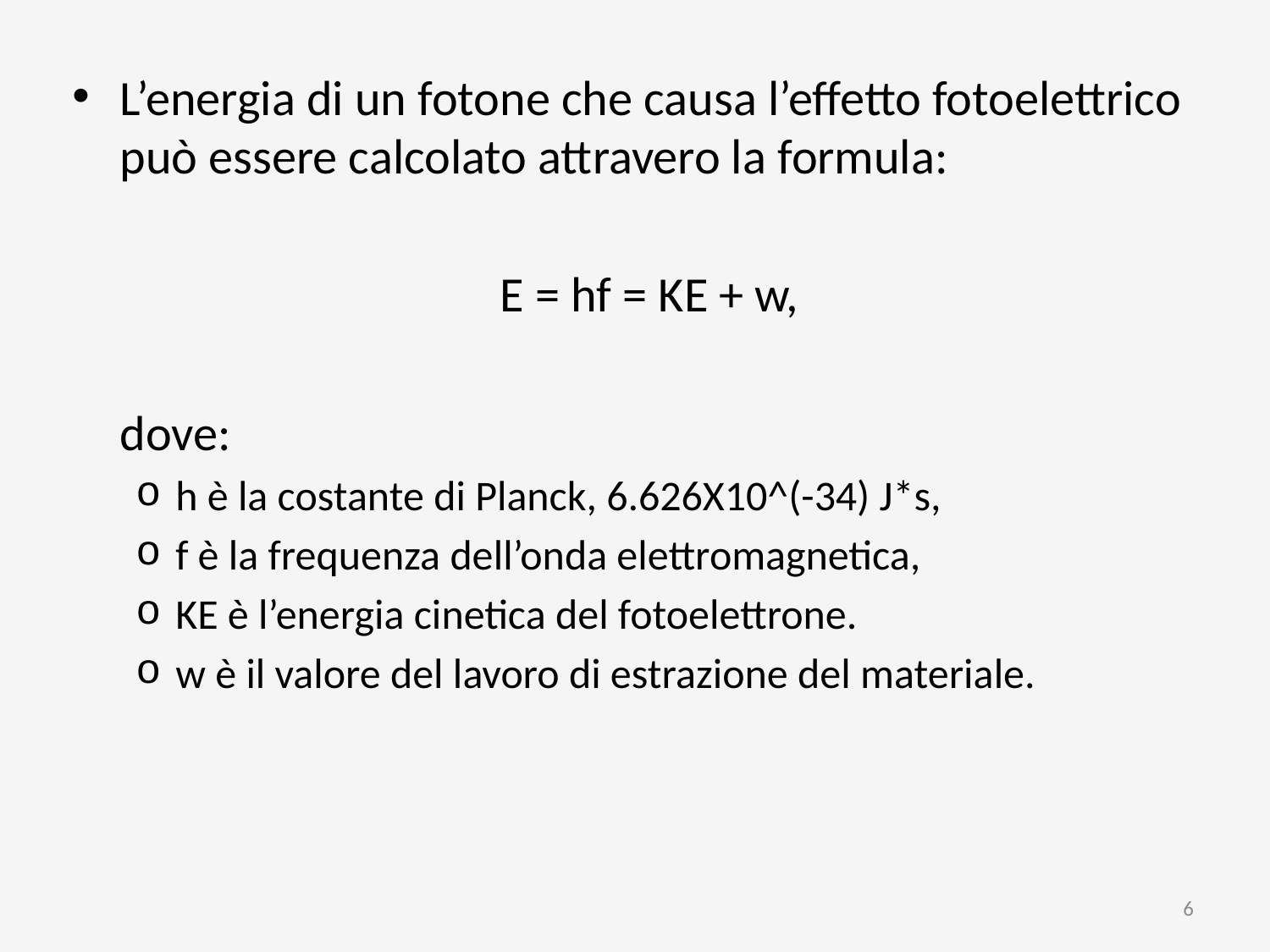

L’energia di un fotone che causa l’effetto fotoelettrico può essere calcolato attravero la formula:

	E = hf = KE + w,

	dove:
h è la costante di Planck, 6.626X10^(-34) J*s,
f è la frequenza dell’onda elettromagnetica,
KE è l’energia cinetica del fotoelettrone.
w è il valore del lavoro di estrazione del materiale.

6